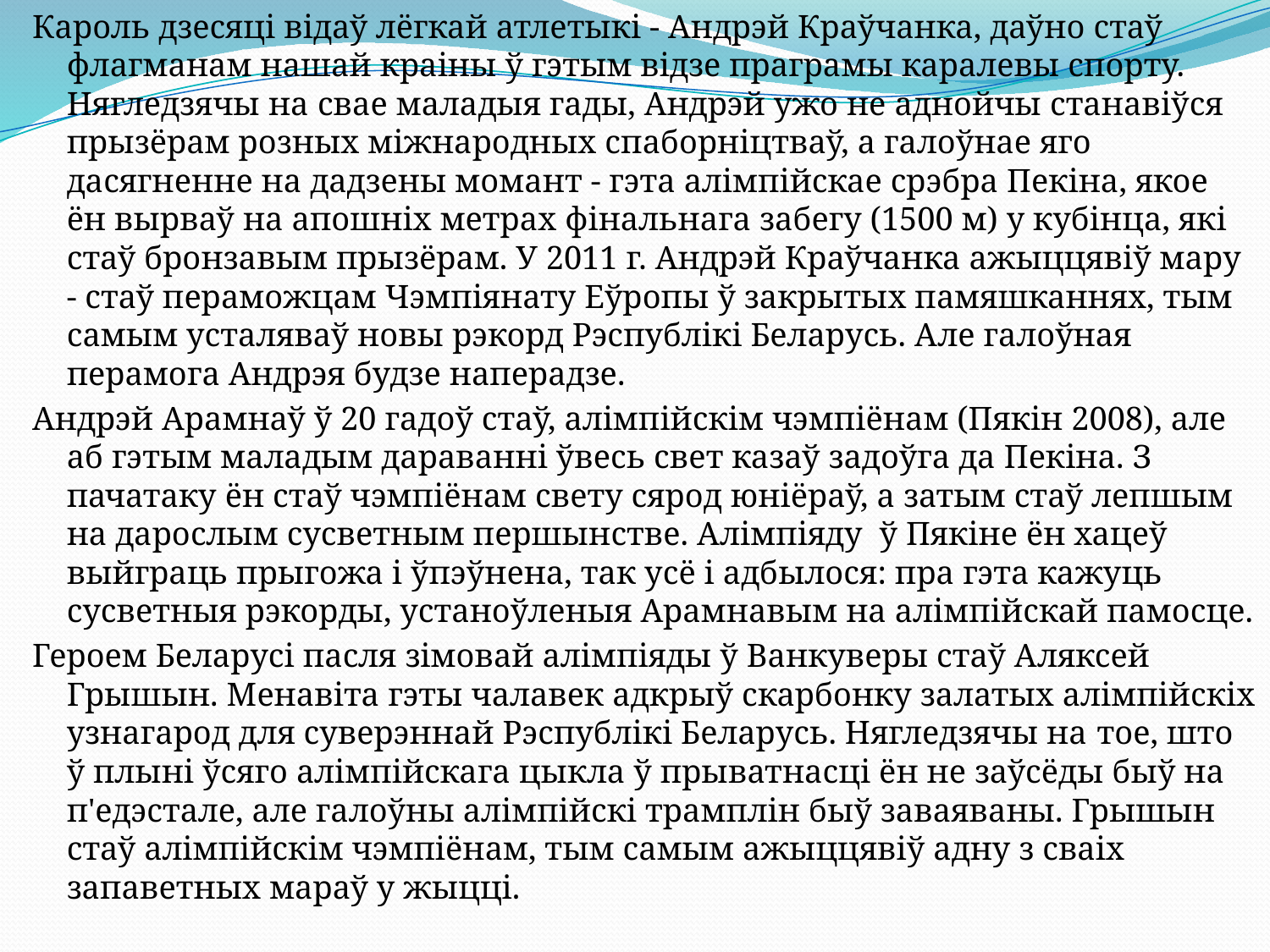

Кароль дзесяці відаў лёгкай атлетыкі - Андрэй Краўчанка, даўно стаў флагманам нашай краіны ў гэтым відзе праграмы каралевы спорту. Нягледзячы на ​​свае маладыя гады, Андрэй ужо не аднойчы станавіўся прызёрам розных міжнародных спаборніцтваў, а галоўнае яго дасягненне на дадзены момант - гэта алімпійскае срэбра Пекіна, якое ён вырваў на апошніх метрах фінальнага забегу (1500 м) у кубінца, які стаў бронзавым прызёрам. У 2011 г. Андрэй Краўчанка ажыццявіў мару - стаў пераможцам Чэмпіянату Еўропы ў закрытых памяшканнях, тым самым усталяваў новы рэкорд Рэспублікі Беларусь. Але галоўная перамога Андрэя будзе наперадзе.
Андрэй Арамнаў ў 20 гадоў стаў, алімпійскім чэмпіёнам (Пякін 2008), але аб гэтым маладым дараванні ўвесь свет казаў задоўга да Пекіна. З пачатаку ён стаў чэмпіёнам свету сярод юніёраў, а затым стаў лепшым на дарослым сусветным першынстве. Алімпіяду  ў Пякіне ён хацеў выйграць прыгожа і ўпэўнена, так усё і адбылося: пра гэта кажуць сусветныя рэкорды, устаноўленыя Арамнавым на алімпійскай памосце.
Героем Беларусі пасля зімовай алімпіяды ў Ванкуверы стаў Аляксей Грышын. Менавіта гэты чалавек адкрыў скарбонку залатых алімпійскіх узнагарод для суверэннай Рэспублікі Беларусь. Нягледзячы на ​​тое, што ў плыні ўсяго алімпійскага цыкла ў прыватнасці ён не заўсёды быў на п'едэстале, але галоўны алімпійскі трамплін быў заваяваны. Грышын стаў алімпійскім чэмпіёнам, тым самым ажыццявіў адну з сваіх запаветных мараў у жыцці.